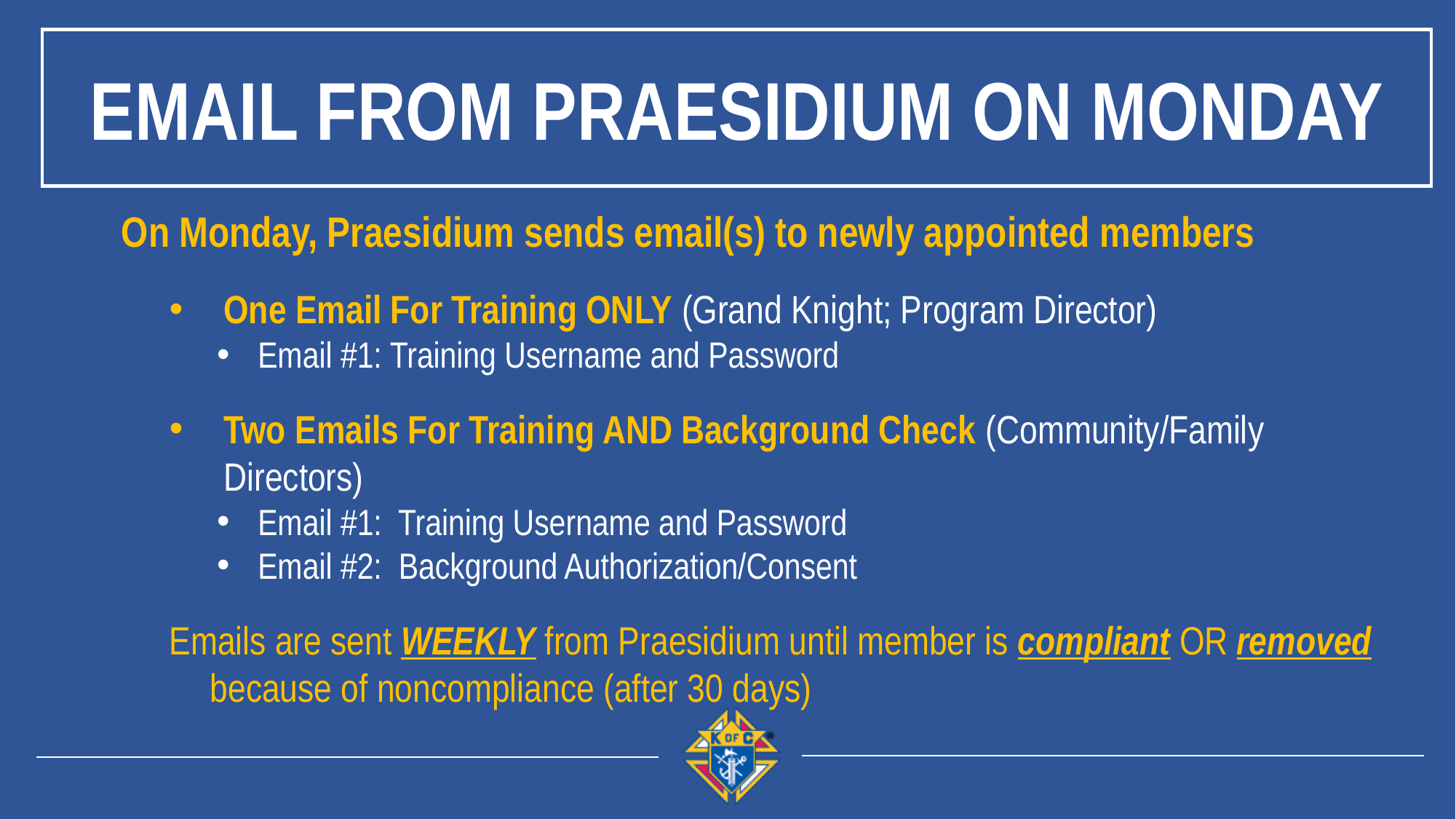

Email from Praesidium On MONDAY
On Monday, Praesidium sends email(s) to newly appointed members

One Email For Training ONLY (Grand Knight; Program Director)
Email #1: Training Username and Password

Two Emails For Training AND Background Check (Community/Family Directors)
Email #1:  Training Username and Password
Email #2:  Background Authorization/Consent

Emails are sent WEEKLY from Praesidium until member is compliant OR removed because of noncompliance (after 30 days)